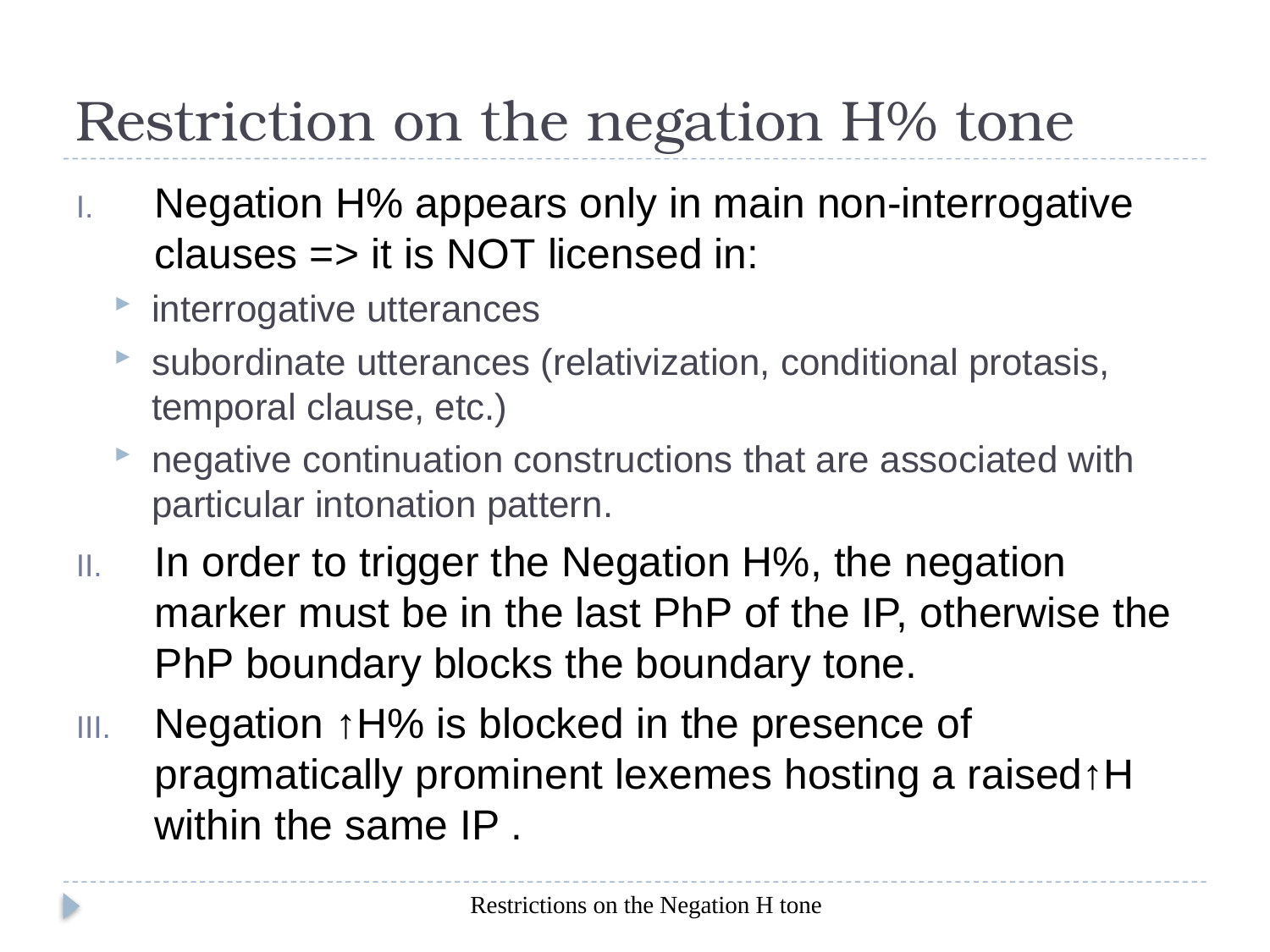

# Restriction on the negation H% tone
Negation H% appears only in main non-interrogative clauses => it is NOT licensed in:
interrogative utterances
subordinate utterances (relativization, conditional protasis, temporal clause, etc.)
negative continuation constructions that are associated with particular intonation pattern.
In order to trigger the Negation H%, the negation marker must be in the last PhP of the IP, otherwise the PhP boundary blocks the boundary tone.
Negation ↑H% is blocked in the presence of pragmatically prominent lexemes hosting a raised↑H within the same IP .

Restrictions on the Negation H tone